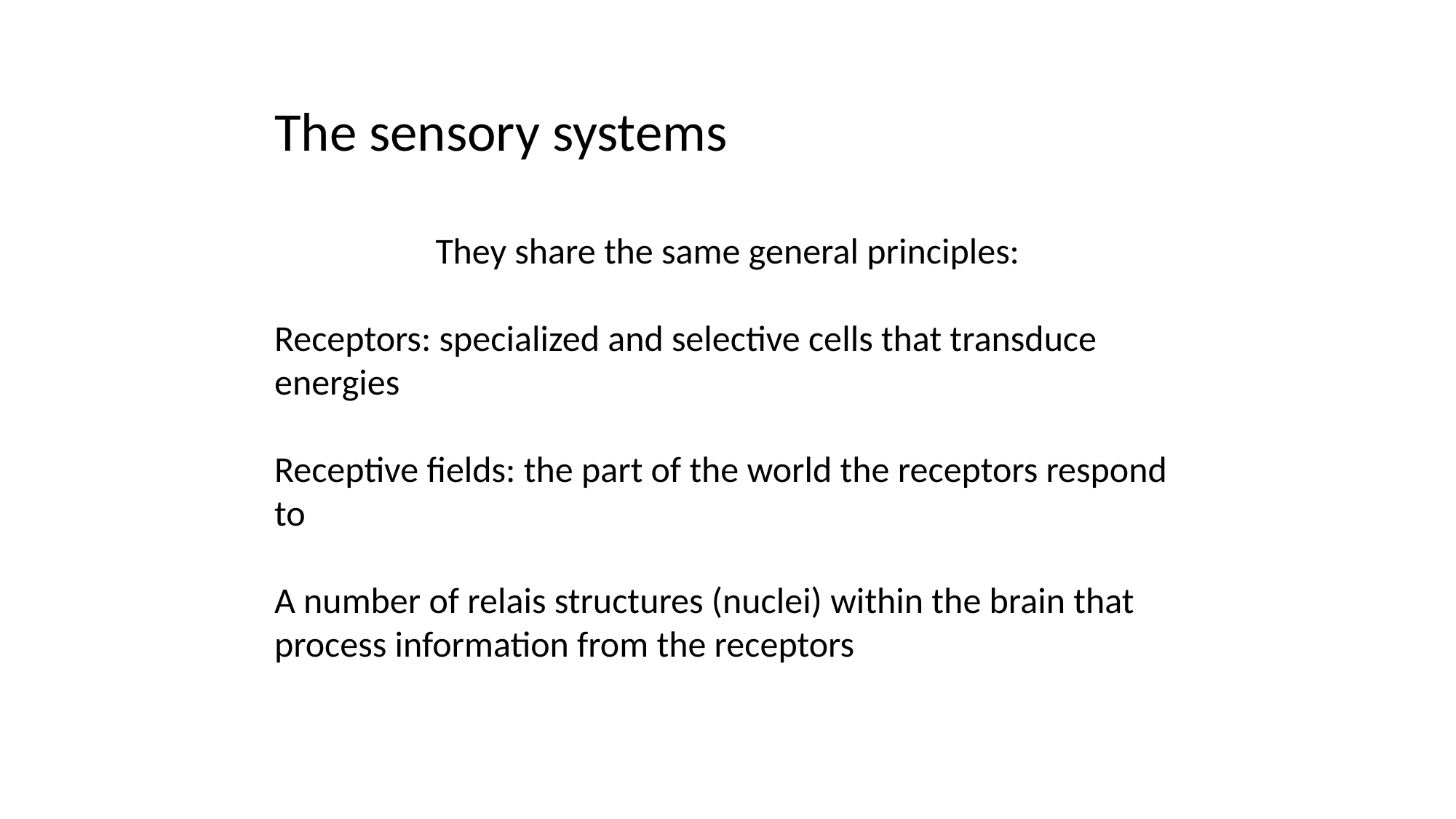

The sensory systems

They share the same general principles:

Receptors: specialized and selective cells that transduce energies

Receptive fields: the part of the world the receptors respond to

A number of relais structures (nuclei) within the brain that process information from the receptors